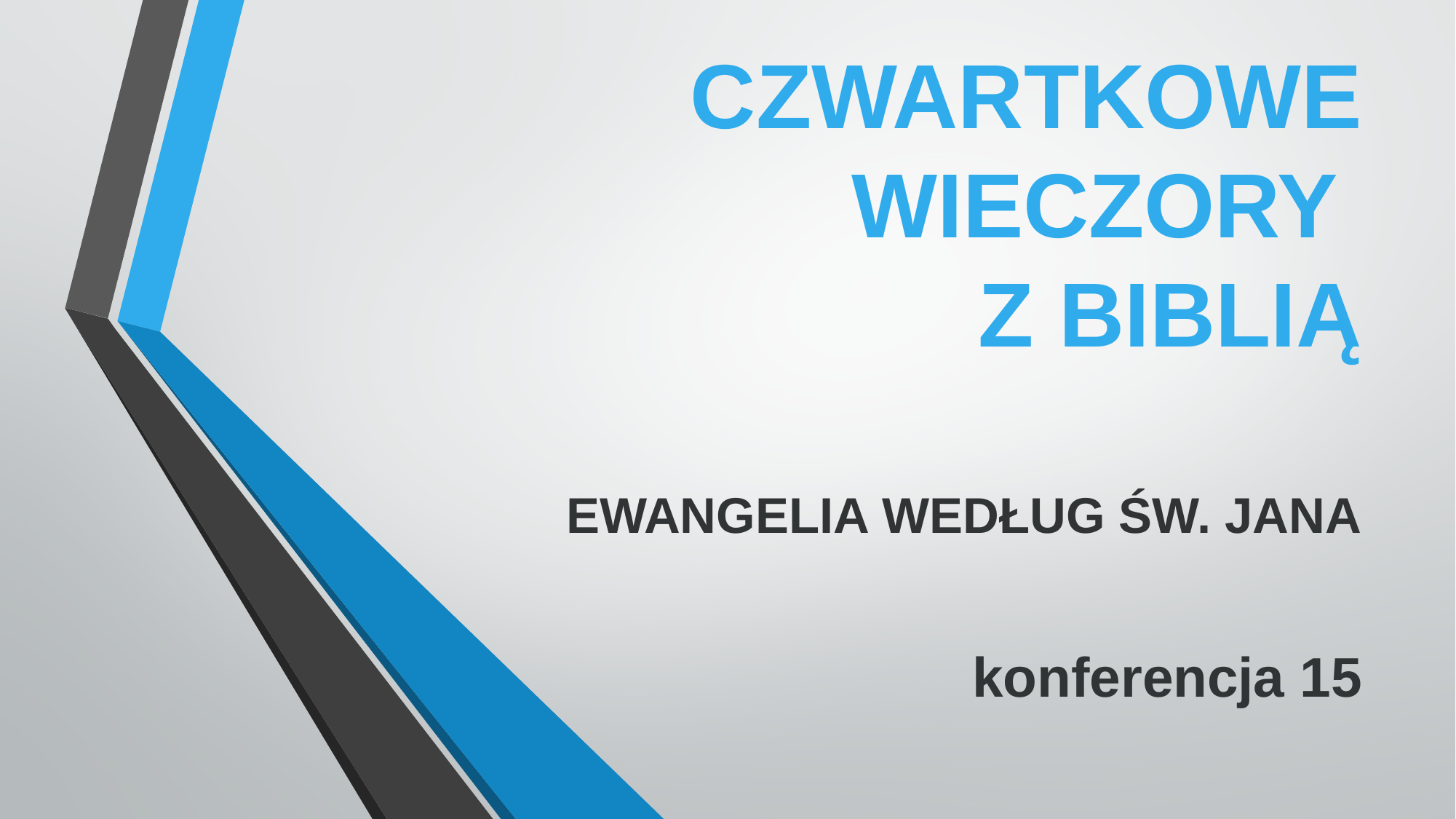

# CZWARTKOWE WIECZORY Z BIBLIĄ
EWANGELIA WEDŁUG ŚW. JANA

konferencja 15